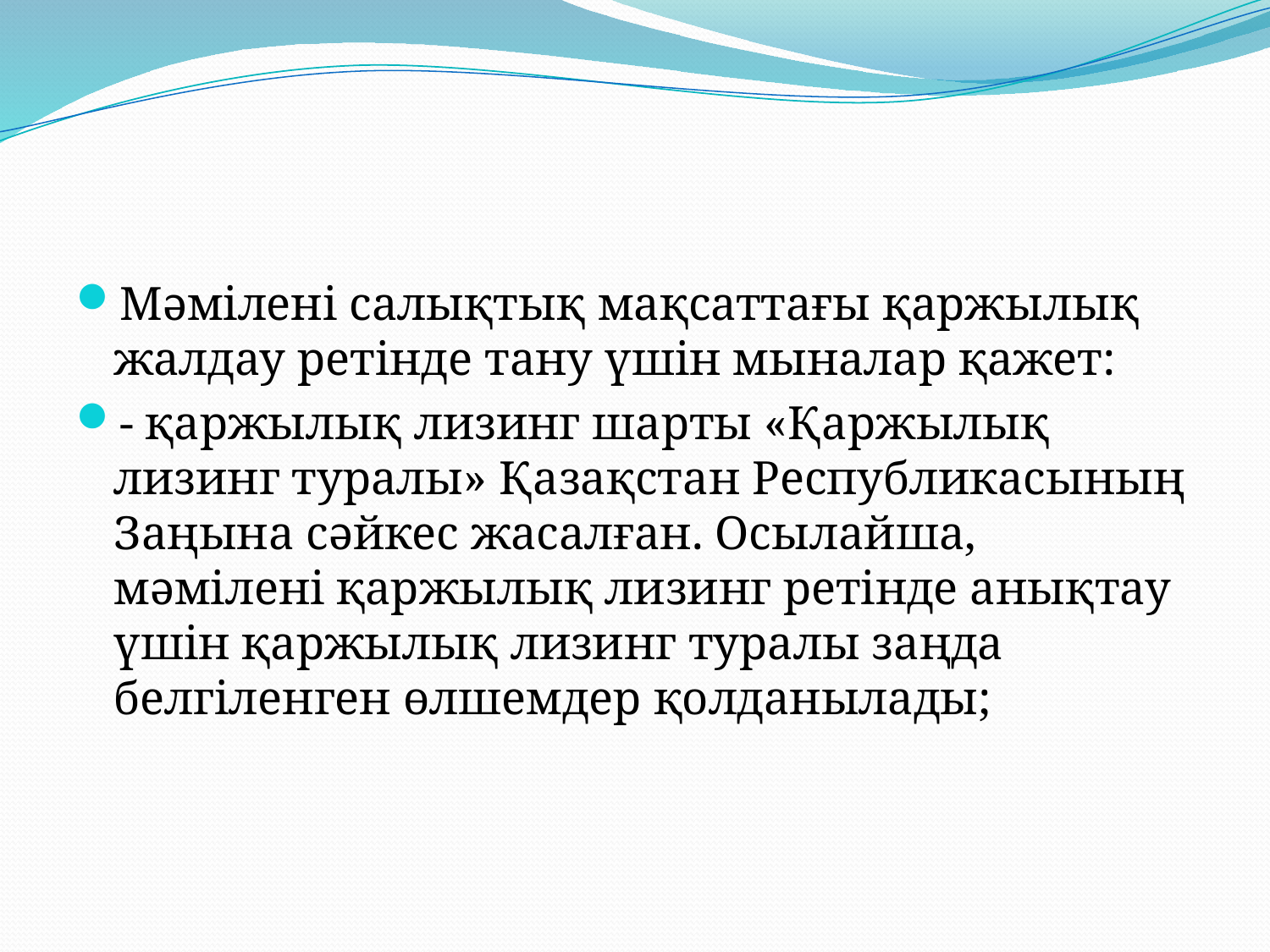

Мәмілені салықтық мақсаттағы қаржылық жалдау ретінде тану үшін мыналар қажет:
- қаржылық лизинг шарты «Қаржылық лизинг туралы» Қазақстан Республикасының Заңына сәйкес жасалған. Осылайша, мәмілені қаржылық лизинг ретінде анықтау үшін қаржылық лизинг туралы заңда белгіленген өлшемдер қолданылады;